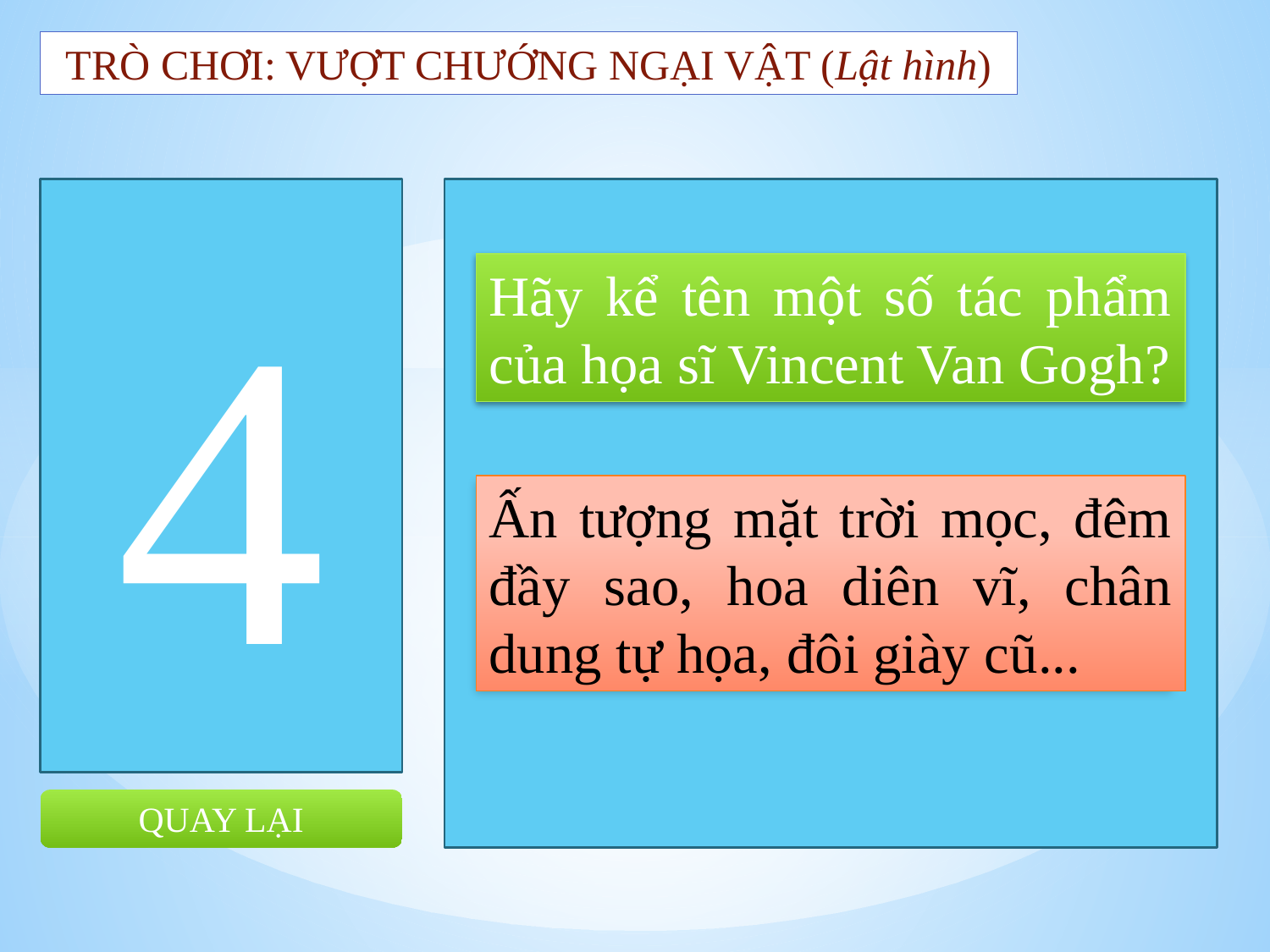

TRÒ CHƠI: VƯỢT CHƯỚNG NGẠI VẬT (Lật hình)
4

Hãy kể tên một số tác phẩm của họa sĩ Vincent Van Gogh?
Ấn tượng mặt trời mọc, đêm đầy sao, hoa diên vĩ, chân dung tự họa, đôi giày cũ...
QUAY LẠI